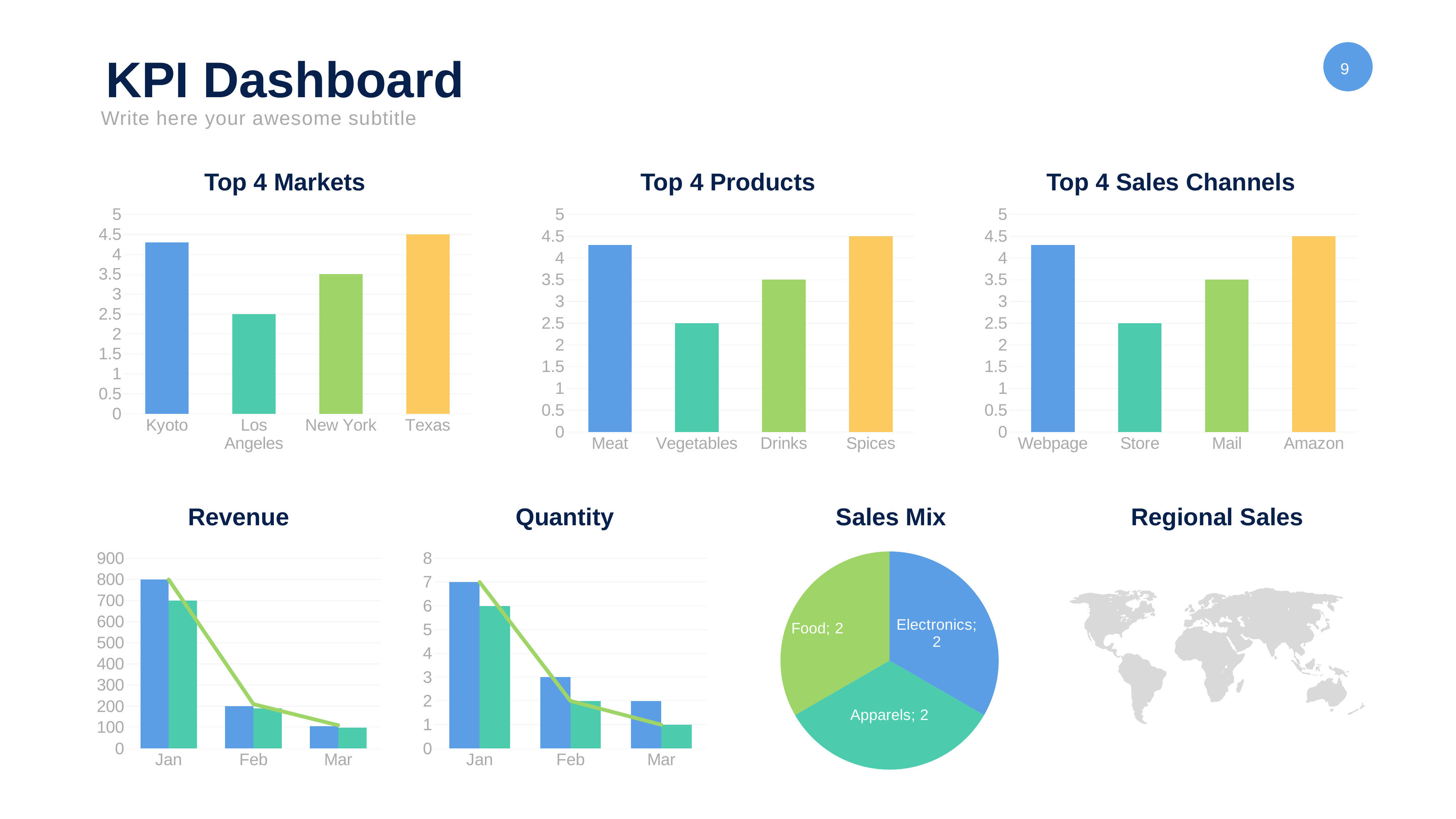

KPI Dashboard
Write here your awesome subtitle
Top 4 Markets
Top 4 Products
Top 4 Sales Channels

### Chart

| Category | Series 1 |
|---|---|
| Kyoto | 4.3 |
| Los Angeles | 2.5 |
| New York | 3.5 |
| Texas | 4.5 |

### Chart

| Category | Series 1 |
|---|---|
| Meat | 4.3 |
| Vegetables | 2.5 |
| Drinks | 3.5 |
| Spices | 4.5 |

### Chart

| Category | Series 1 |
|---|---|
| Webpage | 4.3 |
| Store | 2.5 |
| Mail | 3.5 |
| Amazon | 4.5 |
Revenue
Quantity
Sales Mix
Regional Sales

### Chart

| Category | Actual | Supply | Budget |
|---|---|---|---|
| Jan | 800.0 | 700.0 | 800.0 |
| Feb | 200.0 | 191.0 | 210.0 |
| Mar | 105.0 | 98.0 | 110.0 |

### Chart

| Category | Actual | Supply | Budget |
|---|---|---|---|
| Jan | 7.0 | 6.0 | 7.0 |
| Feb | 3.0 | 2.0 | 2.0 |
| Mar | 2.0 | 1.0 | 1.0 |

### Chart

| Category | Series 1 |
|---|---|
| Electronics | 2.0 |
| Apparels | 2.0 |
| Food | 2.0 |